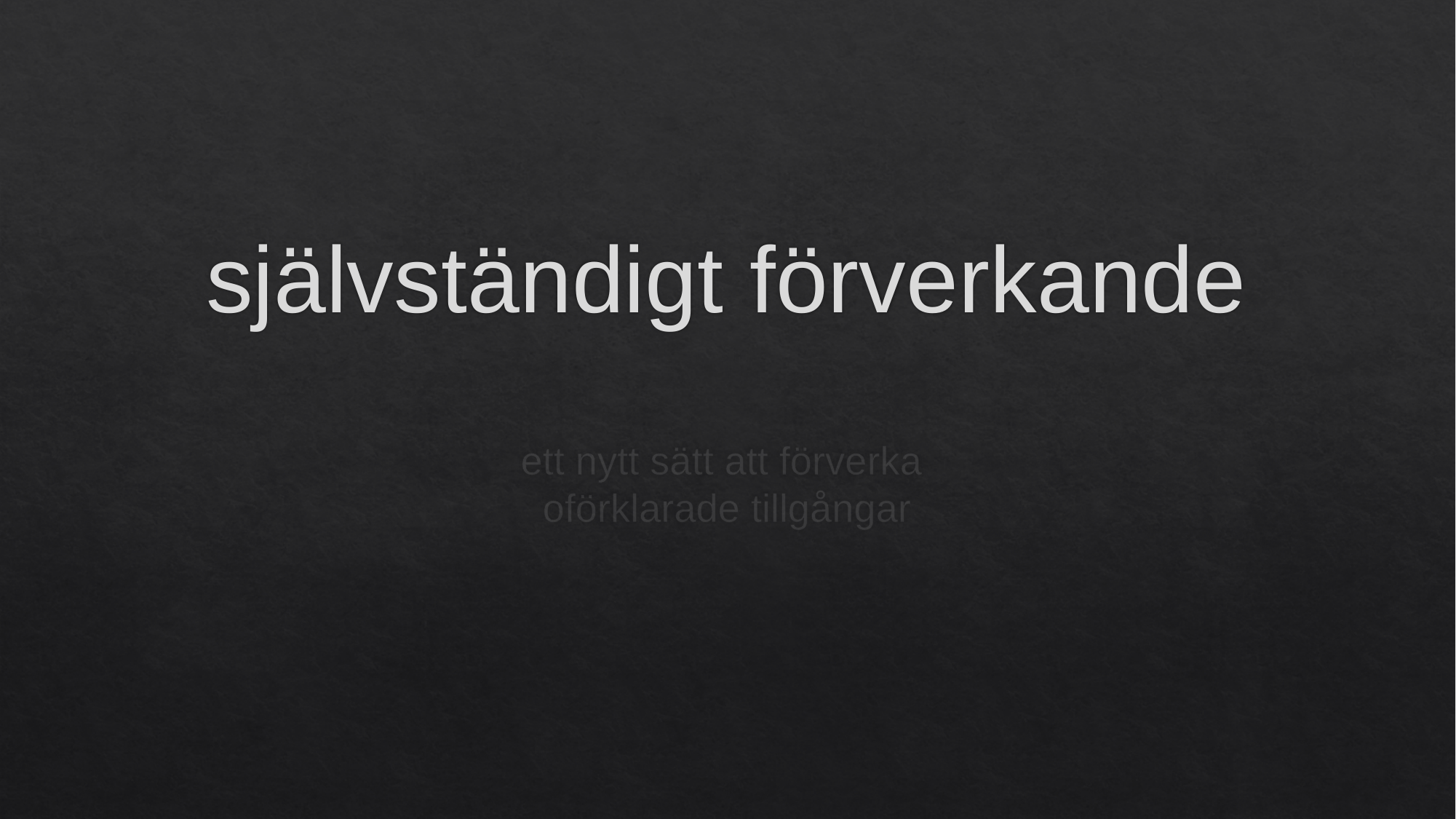

# självständigt förverkande
ett nytt sätt att förverka
oförklarade tillgångar